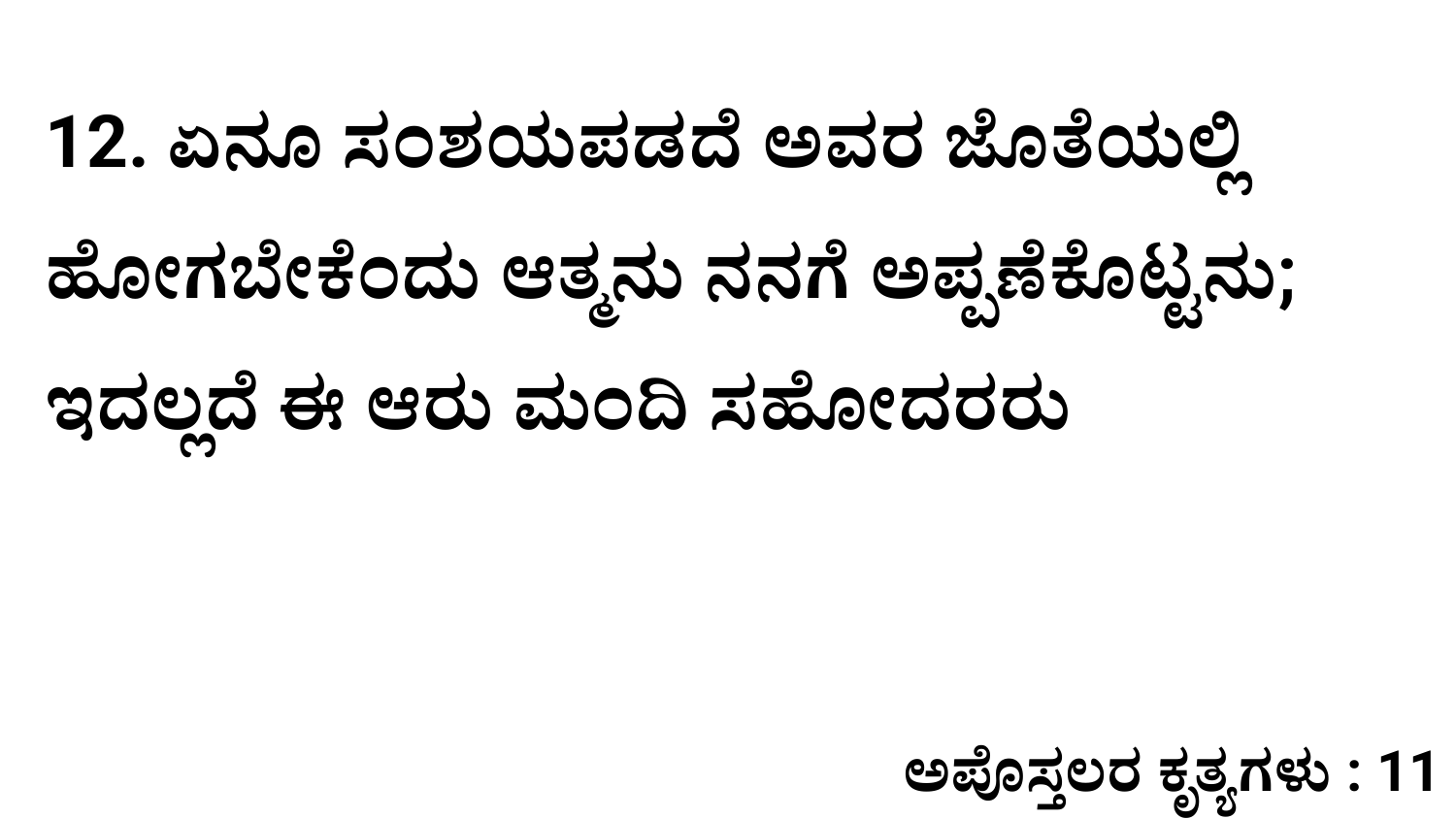

12. ಏನೂ ಸಂಶಯಪಡದೆ ಅವರ ಜೊತೆಯಲ್ಲಿ ಹೋಗಬೇಕೆಂದು ಆತ್ಮನು ನನಗೆ ಅಪ್ಪಣೆಕೊಟ್ಟನು; ಇದಲ್ಲದೆ ಈ ಆರು ಮಂದಿ ಸಹೋದರರು
ಅಪೊಸ್ತಲರ ಕೃತ್ಯಗಳು : 11